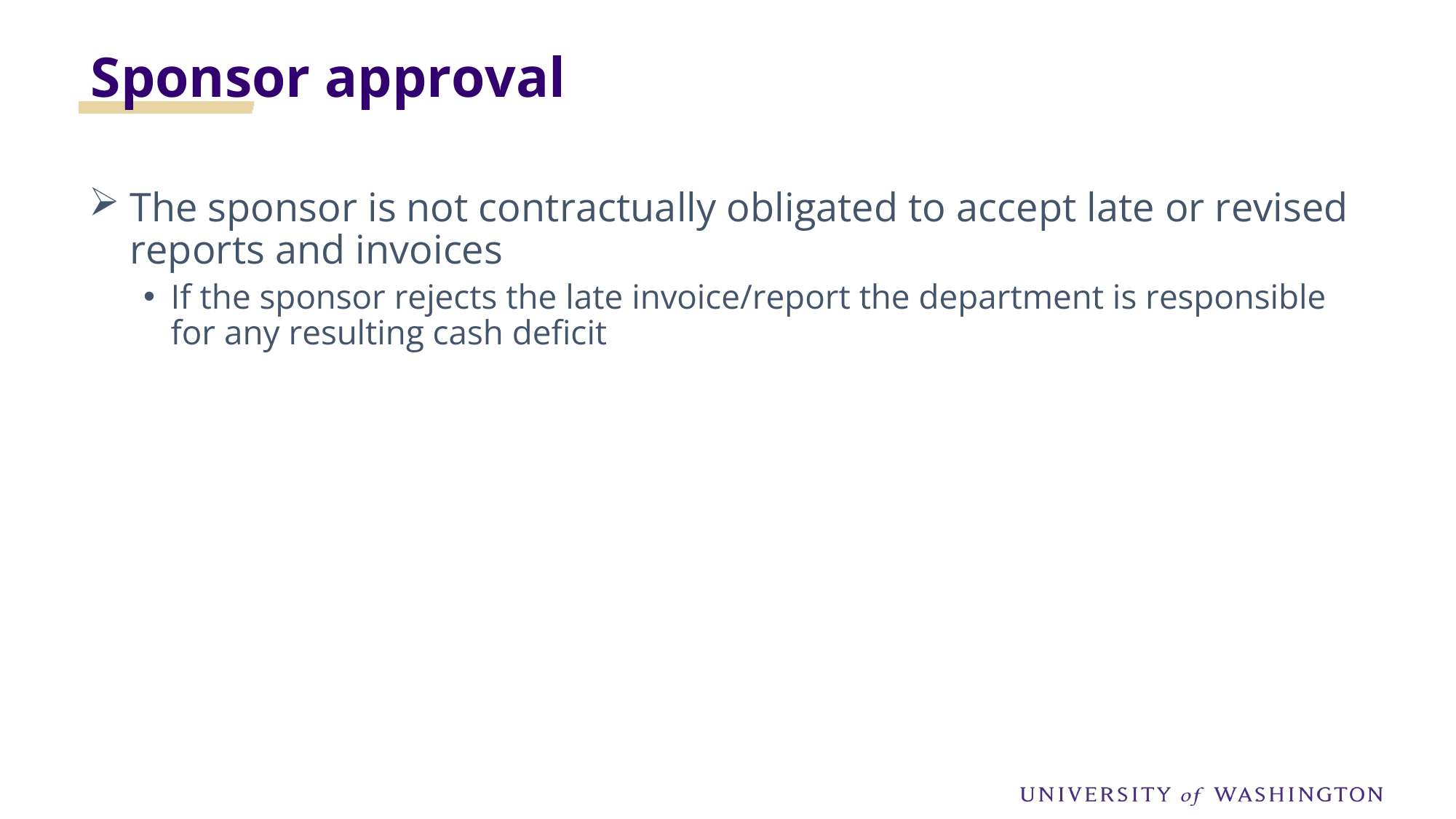

Sponsor approval

The sponsor is not contractually obligated to accept late or revised reports and invoices
If the sponsor rejects the late invoice/report the department is responsible for any resulting cash deficit